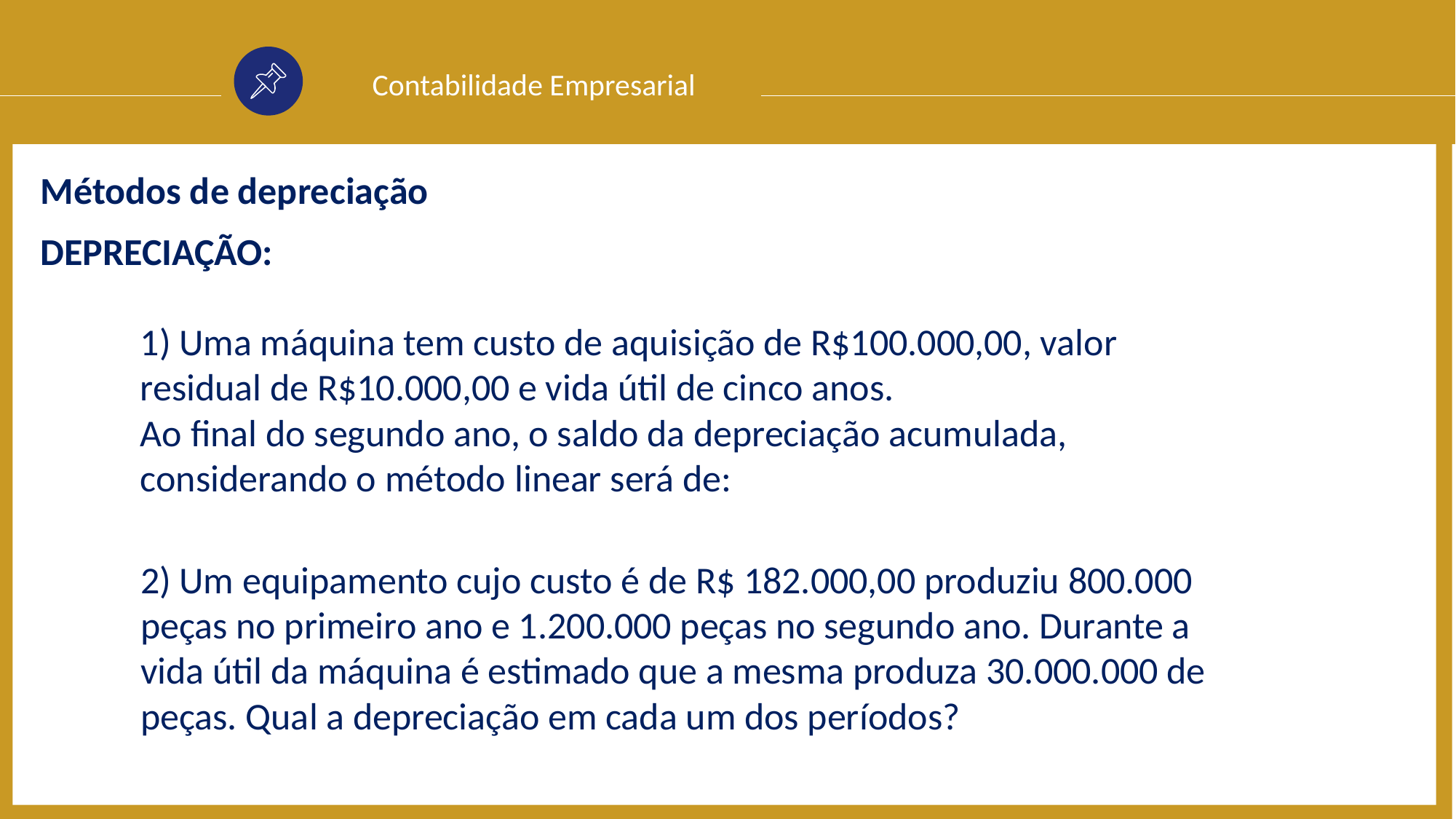

Contabilidade Empresarial
Métodos de depreciação
DEPRECIAÇÃO:

1) Uma máquina tem custo de aquisição de R$100.000,00, valor residual de R$10.000,00 e vida útil de cinco anos.
Ao final do segundo ano, o saldo da depreciação acumulada, considerando o método linear será de:
2) Um equipamento cujo custo é de R$ 182.000,00 produziu 800.000 peças no primeiro ano e 1.200.000 peças no segundo ano. Durante a vida útil da máquina é estimado que a mesma produza 30.000.000 de peças. Qual a depreciação em cada um dos períodos?